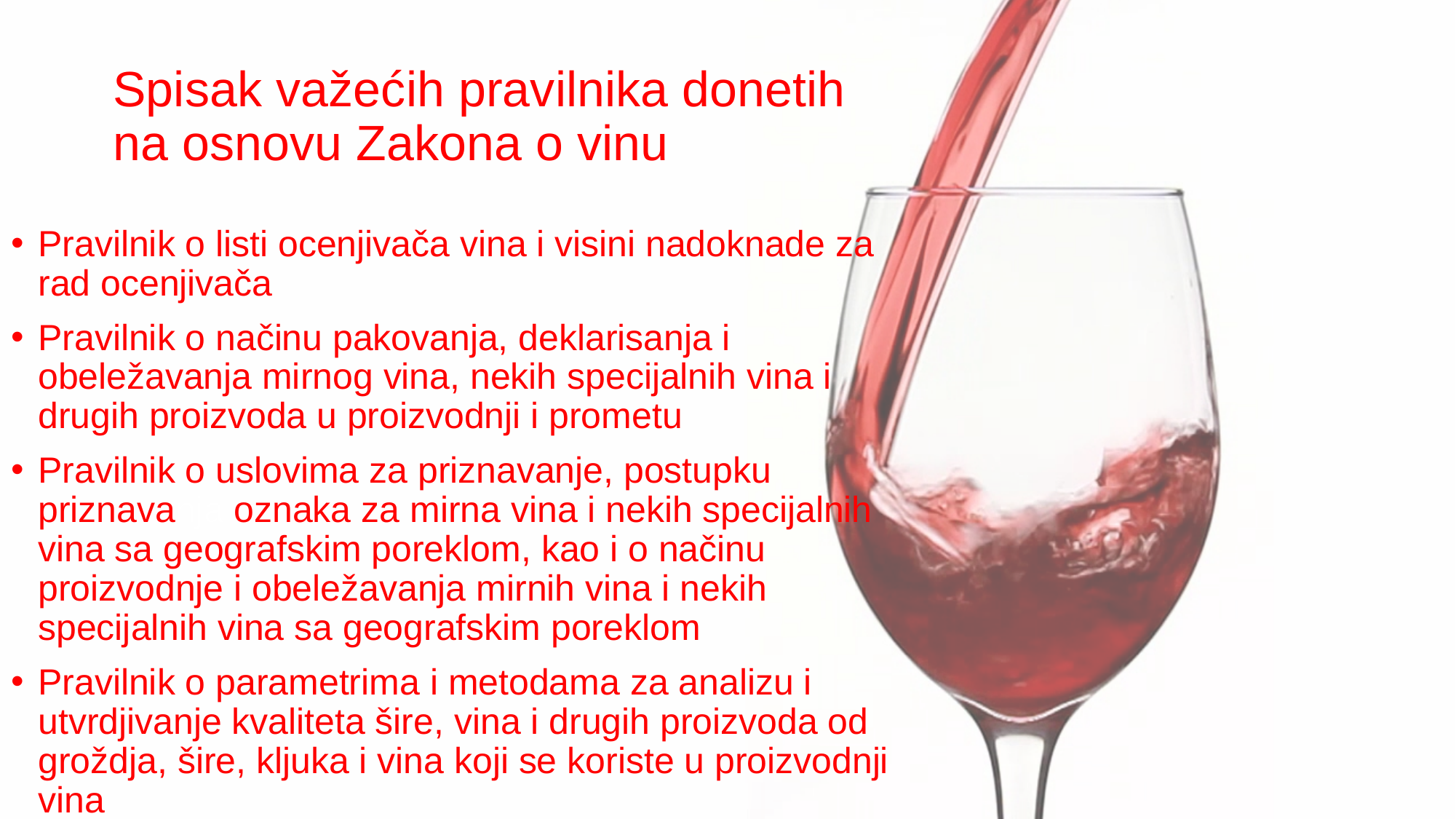

# Spisak važećih pravilnika donetih na osnovu Zakona o vinu
Pravilnik o listi ocenjivača vina i visini nadoknade za rad ocenjivača
Pravilnik o načinu pakovanja, deklarisanja i obeležavanja mirnog vina, nekih specijalnih vina i drugih proizvoda u proizvodnji i prometu
Pravilnik o uslovima za priznavanje, postupku priznavanja oznaka za mirna vina i nekih specijalnih vina sa geografskim poreklom, kao i o načinu proizvodnje i obeležavanja mirnih vina i nekih specijalnih vina sa geografskim poreklom
Pravilnik o parametrima i metodama za analizu i utvrdjivanje kvaliteta šire, vina i drugih proizvoda od groždja, šire, kljuka i vina koji se koriste u proizvodnji vina